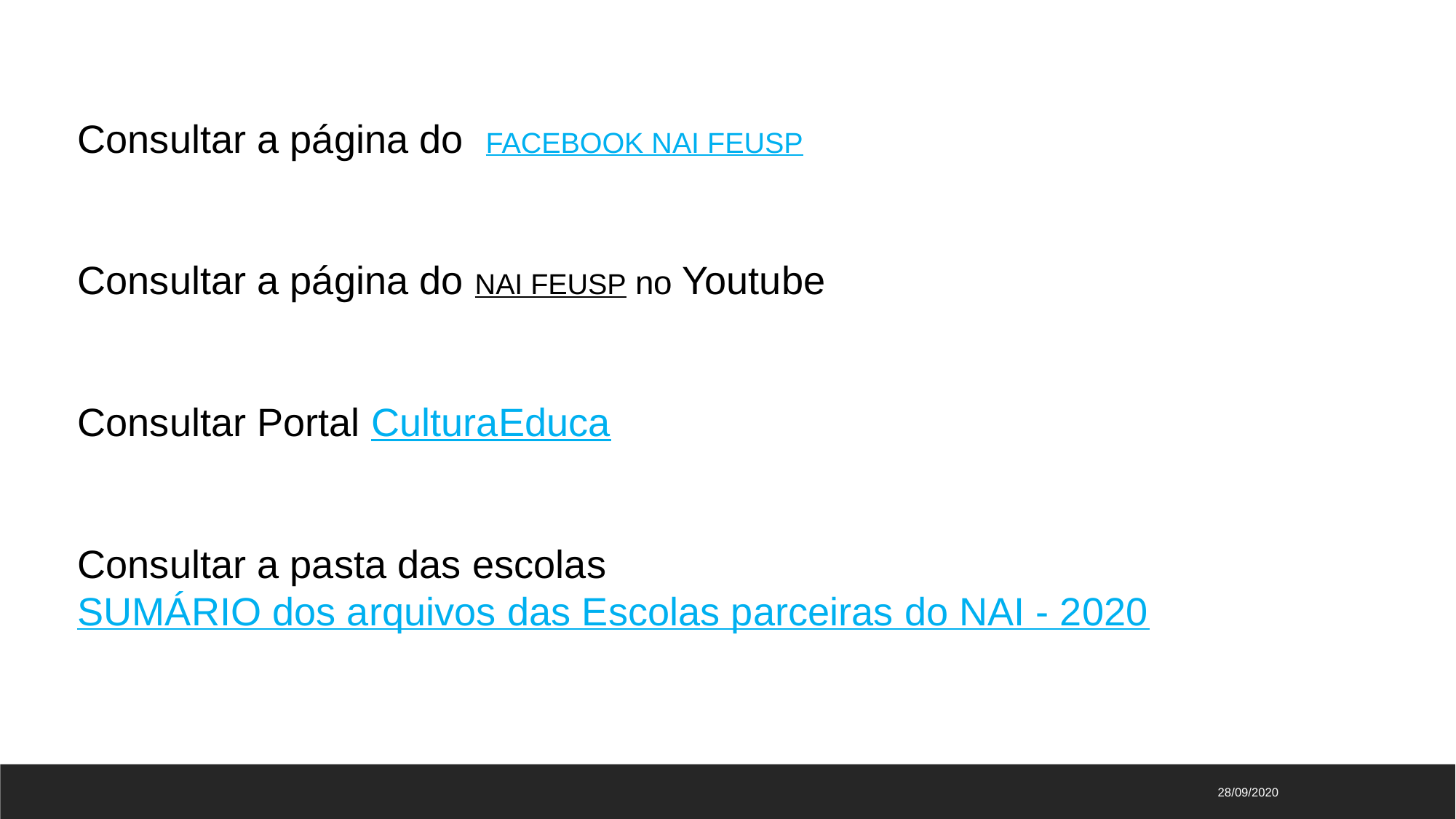

Consultar a página do  FACEBOOK NAI FEUSP

Consultar a página do NAI FEUSP no Youtube

Consultar Portal CulturaEduca

Consultar a pasta das escolas SUMÁRIO dos arquivos das Escolas parceiras do NAI - 2020

28/09/2020